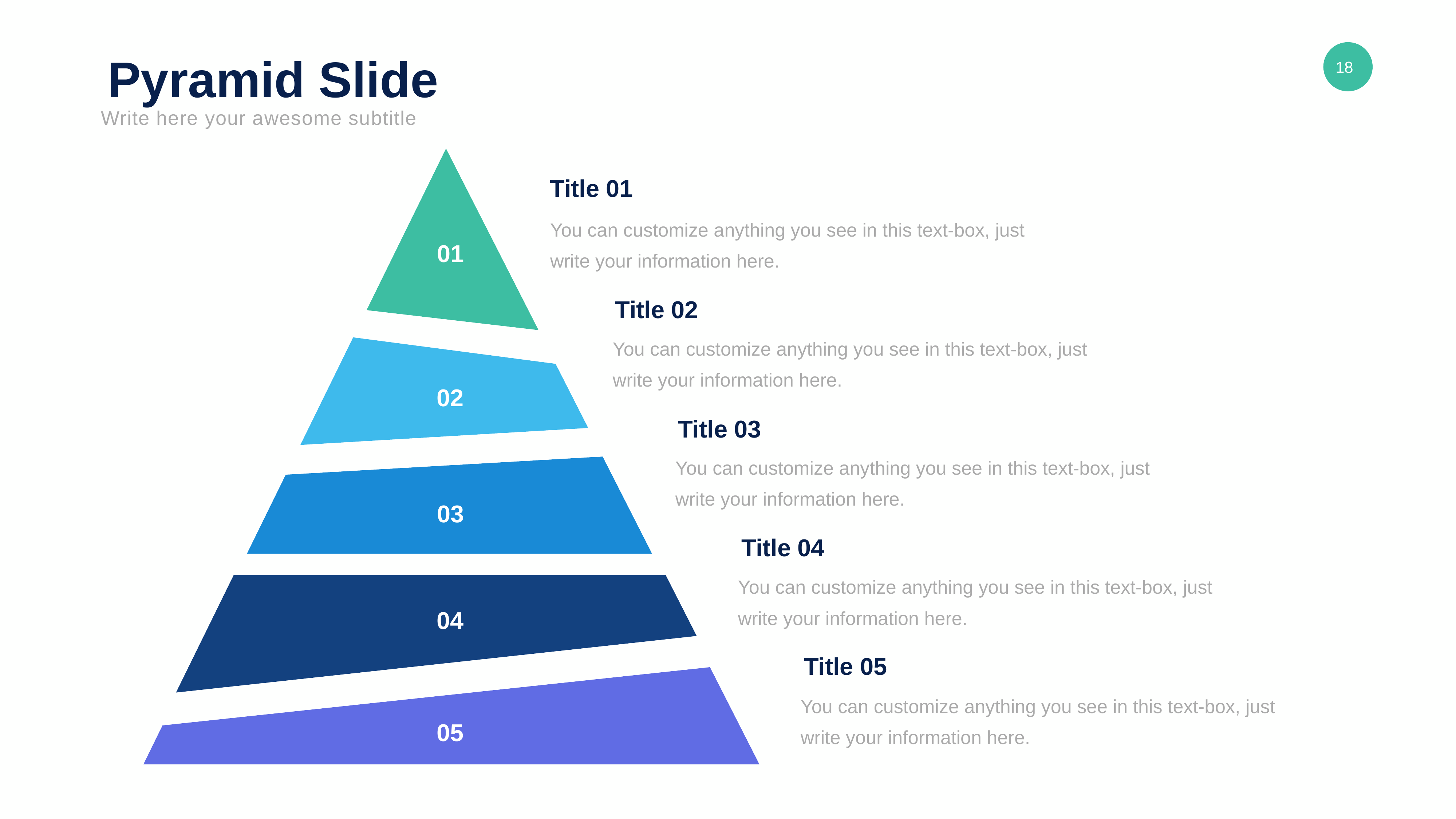

Pyramid Slide
Write here your awesome subtitle

Title 01
You can customize anything you see in this text-box, just write your information here.
01
Title 02
You can customize anything you see in this text-box, just write your information here.

02
Title 03
You can customize anything you see in this text-box, just write your information here.

03
Title 04
You can customize anything you see in this text-box, just write your information here.

04
Title 05

You can customize anything you see in this text-box, just write your information here.
05